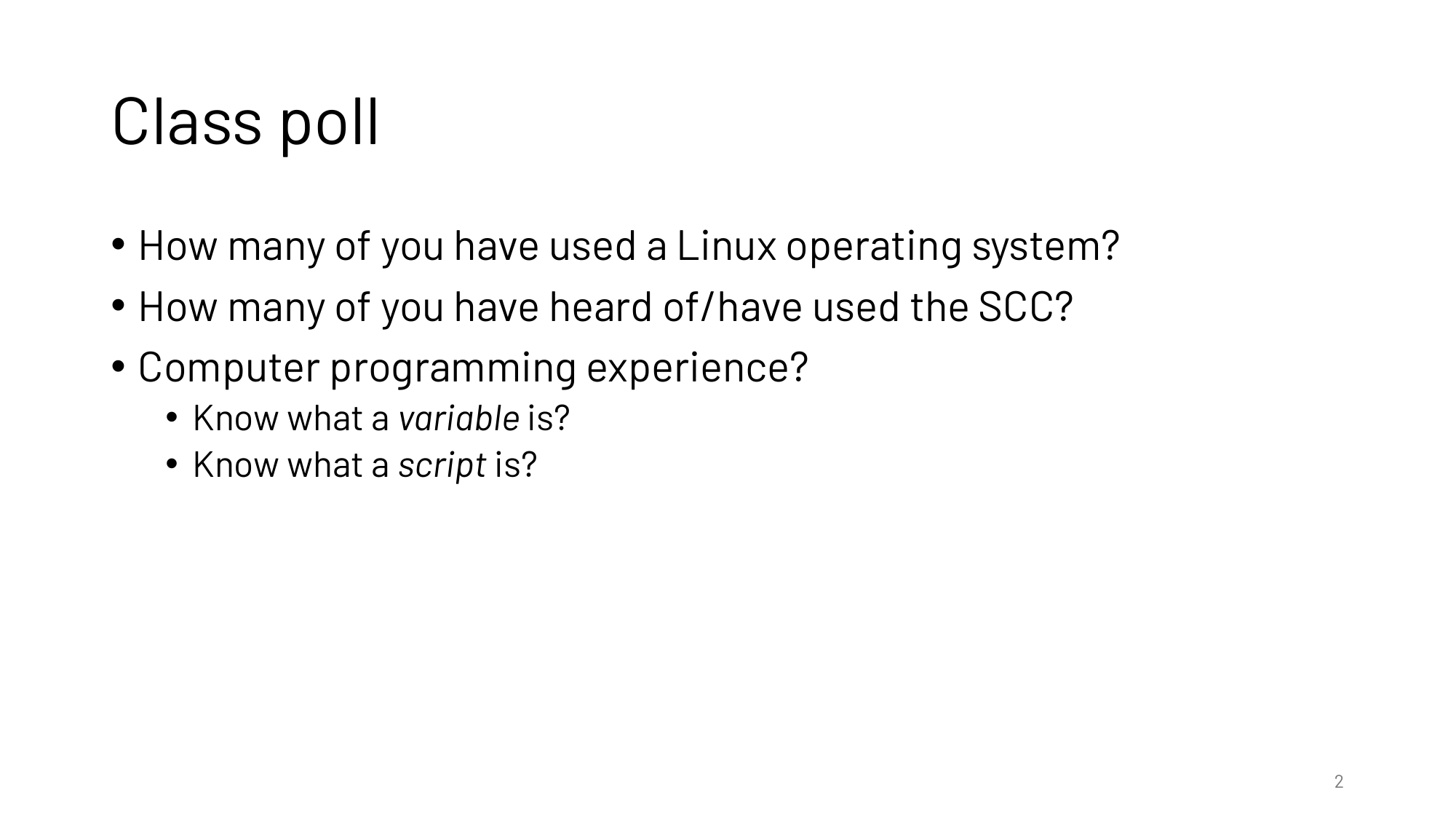

# Class poll
How many of you have used a Linux operating system?
How many of you have heard of/have used the SCC?
Computer programming experience?
Know what a variable is?
Know what a script is?
2